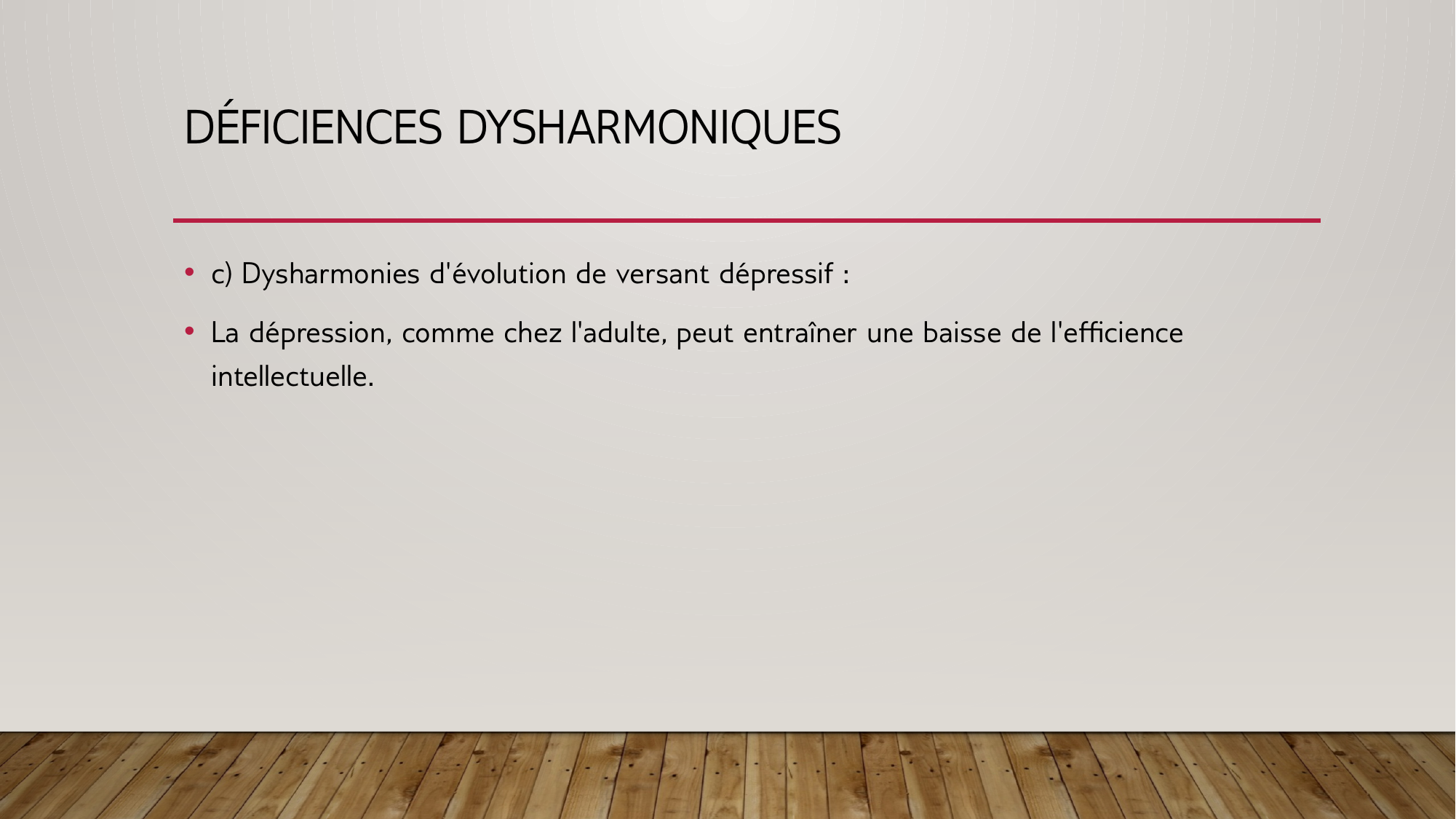

# Déficiences dysharmoniques
c) Dysharmonies d'évolution de versant dépressif :
La dépression, comme chez l'adulte, peut entraîner une baisse de l'efficience intellectuelle.